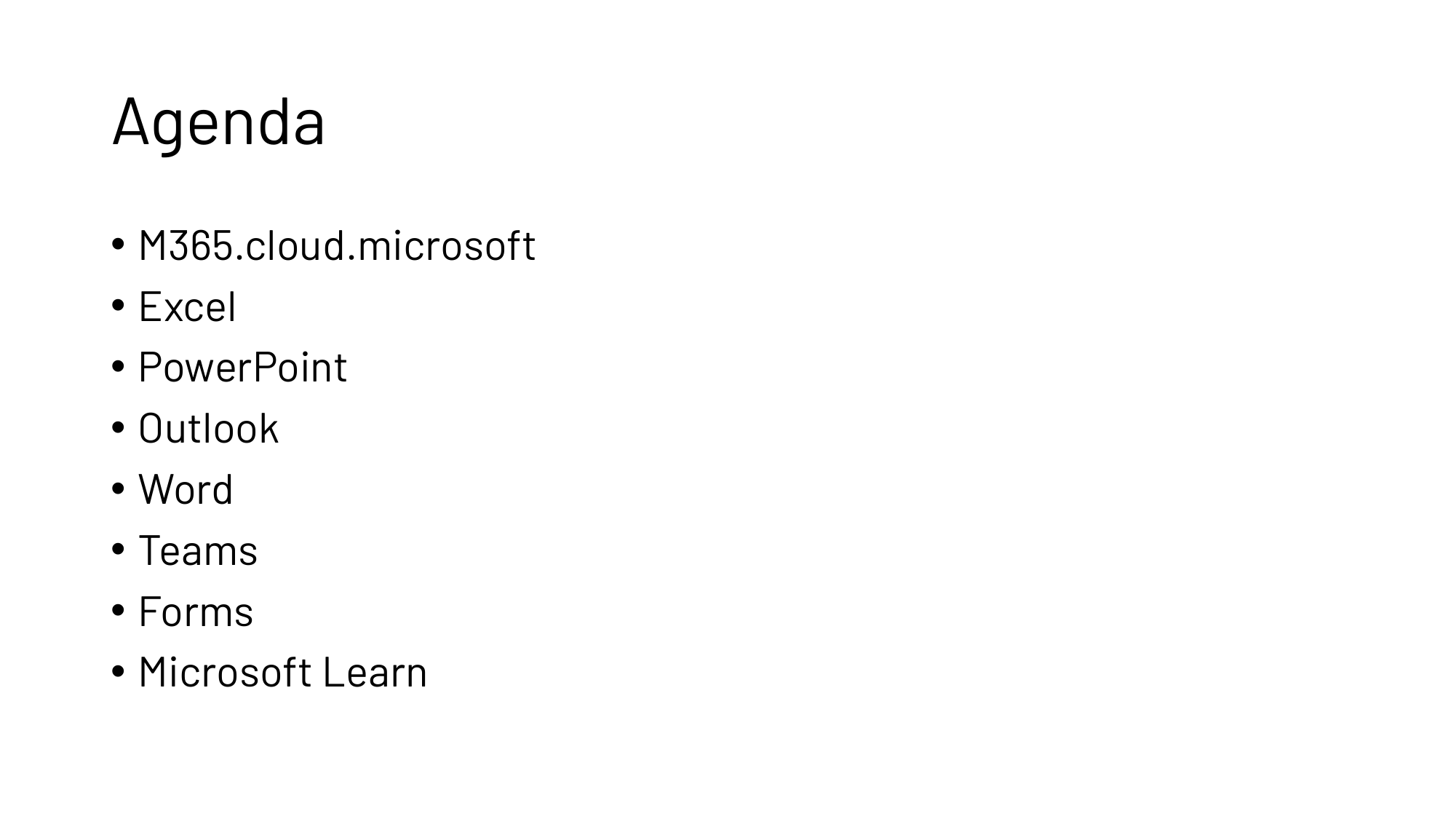

# Agenda
M365.cloud.microsoft
Excel
PowerPoint
Outlook
Word
Teams
Forms
Microsoft Learn